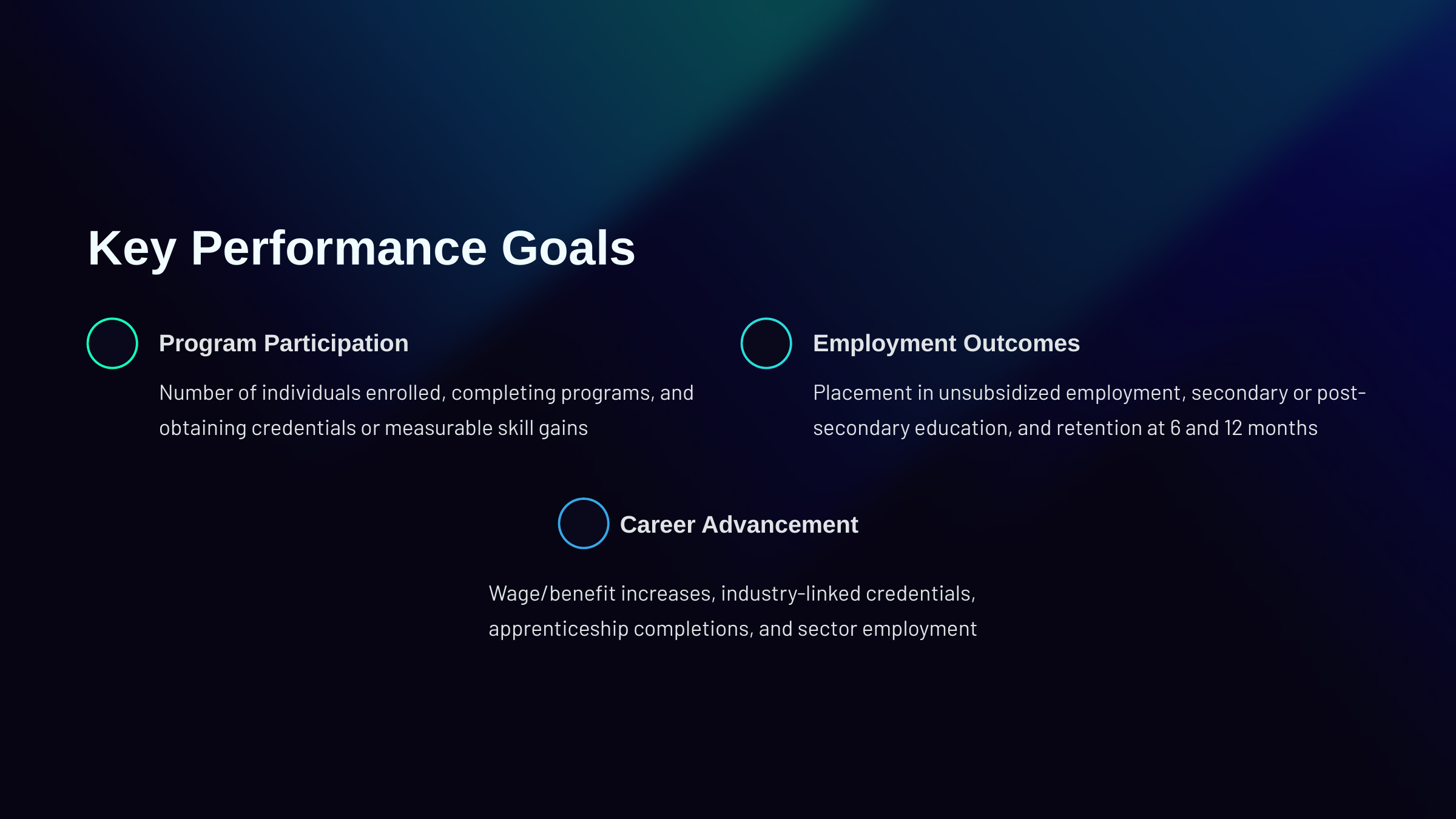

Key Performance Goals

Program Participation
Employment Outcomes
Number of individuals enrolled, completing programs, and obtaining credentials or measurable skill gains
Placement in unsubsidized employment, secondary or post-secondary education, and retention at 6 and 12 months

Career Advancement

Wage/benefit increases, industry-linked credentials, apprenticeship completions, and sector employment